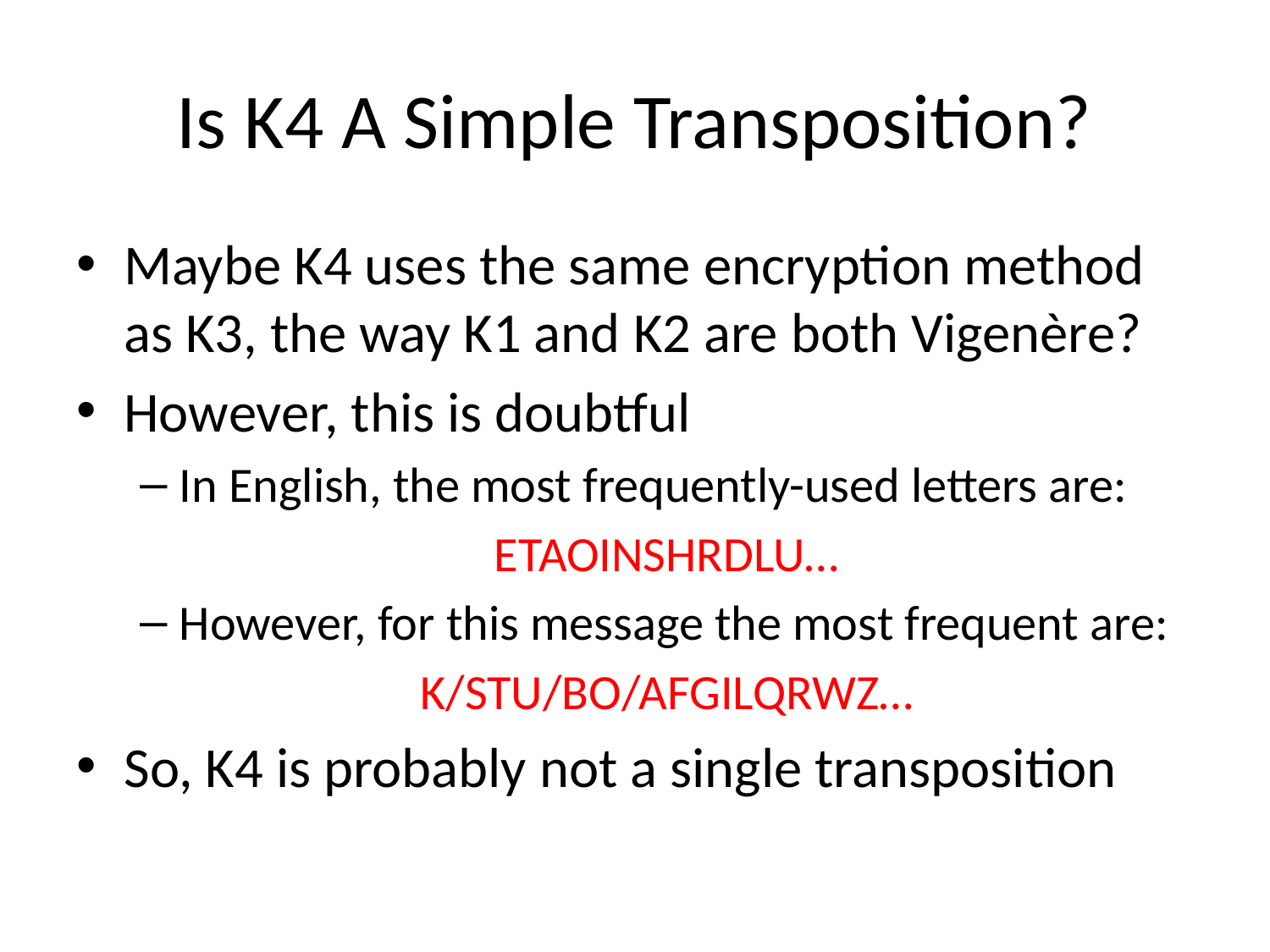

# Is K4 A Simple Transposition?
Maybe K4 uses the same encryption method as K3, the way K1 and K2 are both Vigenère?
However, this is doubtful
In English, the most frequently-used letters are:
ETAOINSHRDLU…
However, for this message the most frequent are:
K/STU/BO/AFGILQRWZ…
So, K4 is probably not a single transposition